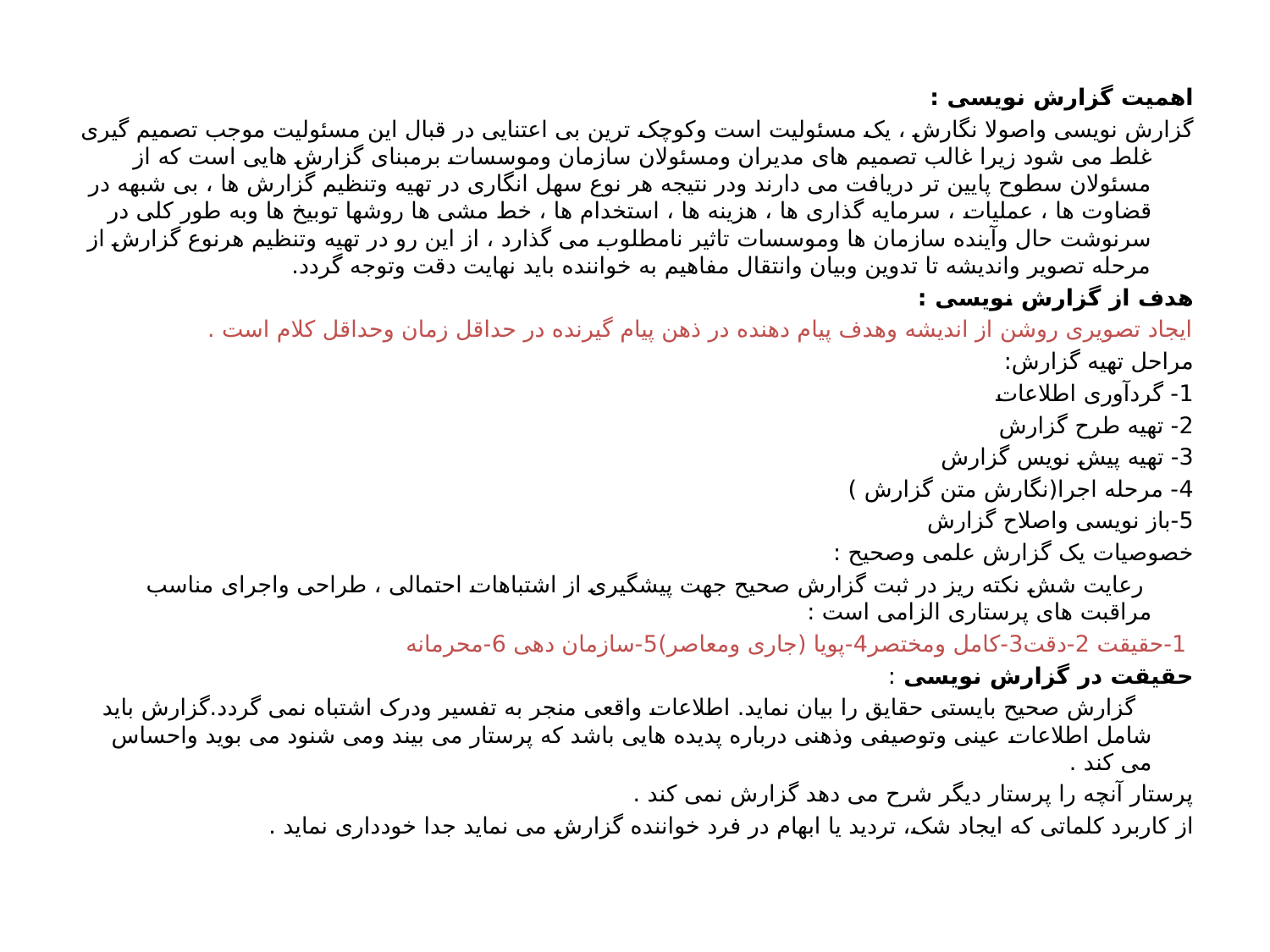

اهمیت گزارش نویسی :
گزارش نویسی واصولا نگارش ، یک مسئولیت است وکوچک ترین بی اعتنایی در قبال این مسئولیت موجب تصمیم گیری غلط می شود زیرا غالب تصمیم های مدیران ومسئولان سازمان وموسسات برمبنای گزارش هایی است که از مسئولان سطوح پایین تر دریافت می دارند ودر نتیجه هر نوع سهل انگاری در تهیه وتنظیم گزارش ها ، بی شبهه در قضاوت ها ، عملیات ، سرمایه گذاری ها ، هزینه ها ، استخدام ها ، خط مشی ها روشها توبیخ ها وبه طور کلی در سرنوشت حال وآینده سازمان ها وموسسات تاثیر نامطلوب می گذارد ، از این رو در تهیه وتنظیم هرنوع گزارش از مرحله تصویر واندیشه تا تدوین وبیان وانتقال مفاهیم به خواننده باید نهایت دقت وتوجه گردد.
هدف از گزارش نویسی :
ایجاد تصویری روشن از اندیشه وهدف پیام دهنده در ذهن پیام گیرنده در حداقل زمان وحداقل کلام است .
مراحل تهیه گزارش:
1- گردآوری اطلاعات
2- تهیه طرح گزارش
3- تهیه پیش نویس گزارش
4- مرحله اجرا(نگارش متن گزارش )
5-باز نویسی واصلاح گزارش
خصوصیات یک گزارش علمی وصحیح :
       رعایت شش نکته ریز در ثبت گزارش صحیح جهت پیشگیری از اشتباهات احتمالی ، طراحی واجرای مناسب مراقبت های پرستاری الزامی است :
 1-حقیقت 2-دقت3-کامل ومختصر4-پویا (جاری ومعاصر)5-سازمان دهی 6-محرمانه
حقیقت در گزارش نویسی :
        گزارش صحیح بایستی حقایق را بیان نماید. اطلاعات واقعی منجر به تفسیر ودرک اشتباه نمی گردد.گزارش باید شامل اطلاعات عینی وتوصیفی وذهنی درباره پدیده هایی باشد که پرستار می بیند ومی شنود می بوید واحساس می کند .
پرستار آنچه را پرستار دیگر شرح می دهد گزارش نمی کند .
از کاربرد کلماتی که ایجاد شک، تردید یا ابهام در فرد خواننده گزارش می نماید جدا خودداری نماید .